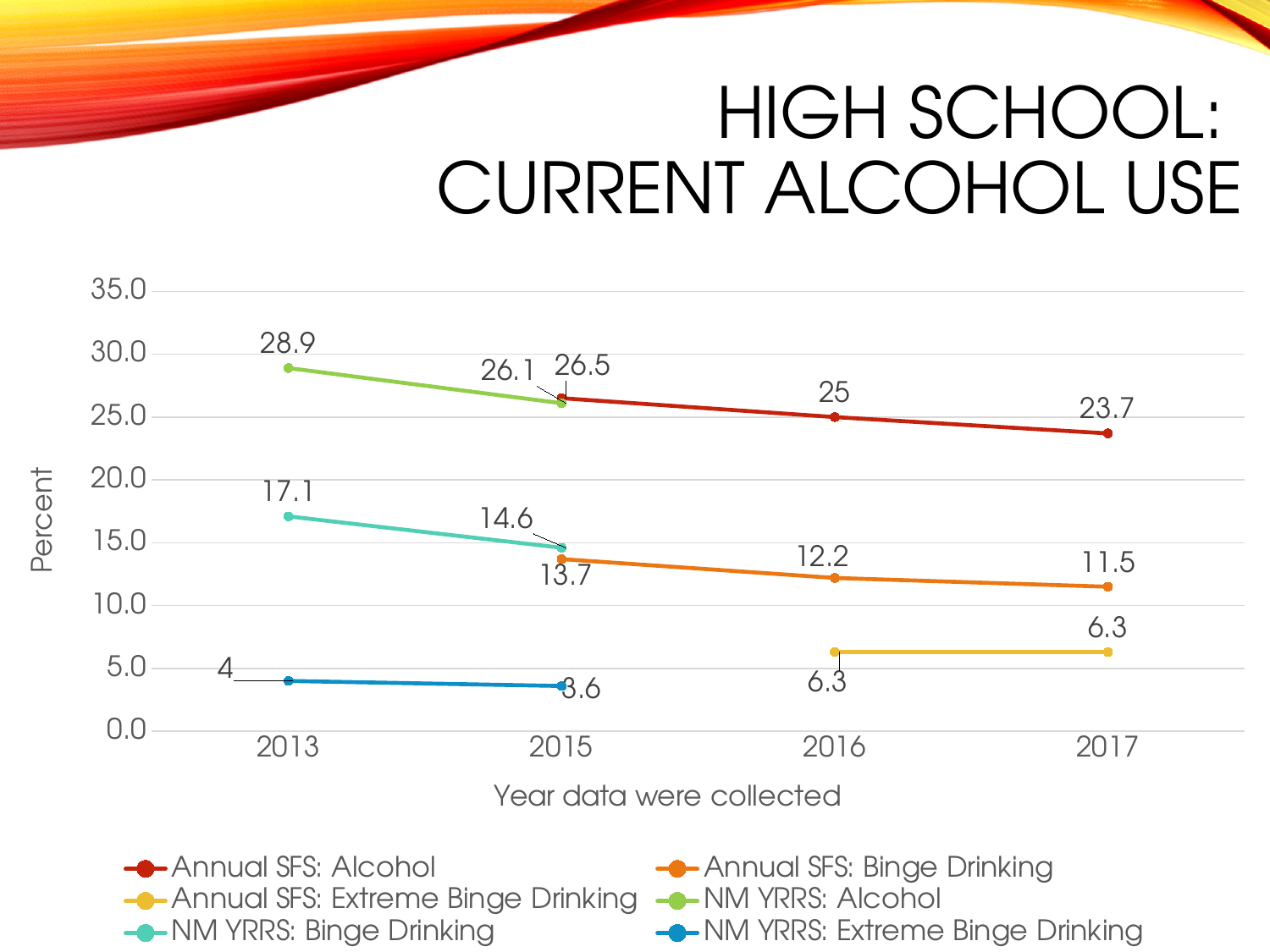

# High School: Current Alcohol Use

### Chart

| Category | Annual SFS: Alcohol | Annual SFS: Binge Drinking | Annual SFS: Extreme Binge Drinking | NM YRRS: Alcohol | NM YRRS: Binge Drinking | NM YRRS: Extreme Binge Drinking |
|---|---|---|---|---|---|---|
| 2013 | None | None | None | 28.9 | 17.1 | 4.0 |
| 2015 | 26.5 | 13.7 | None | 26.1 | 14.6 | 3.6 |
| 2016 | 25.0 | 12.2 | 6.3 | None | None | None |
| 2017 | 23.7 | 11.5 | 6.3 | None | None | None |